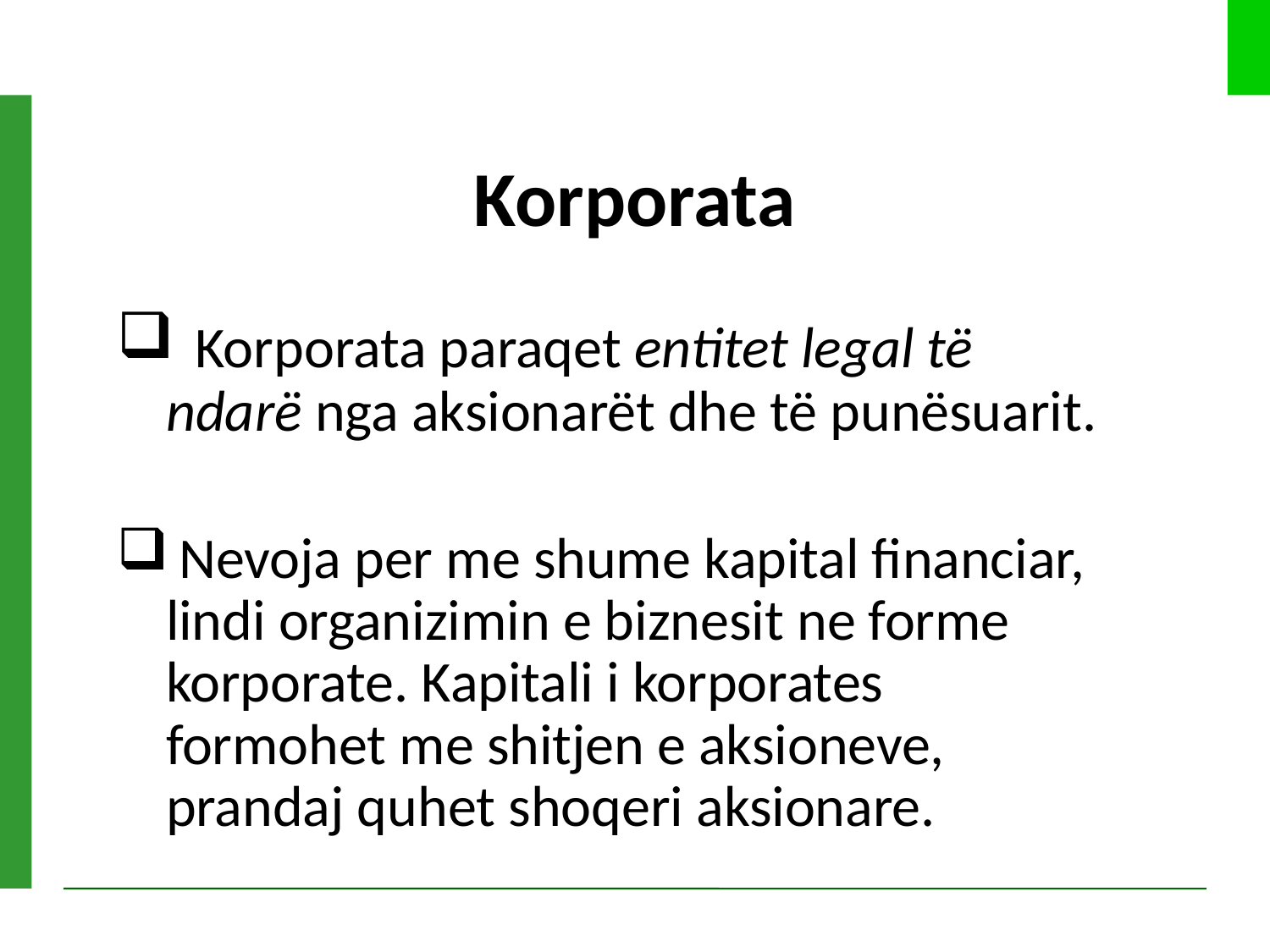

# Korporata
  Korporata paraqet entitet legal të ndarë nga aksionarët dhe të punësuarit.

 Nevoja per me shume kapital financiar, lindi organizimin e biznesit ne forme korporate. Kapitali i korporates formohet me shitjen e aksioneve, prandaj quhet shoqeri aksionare.